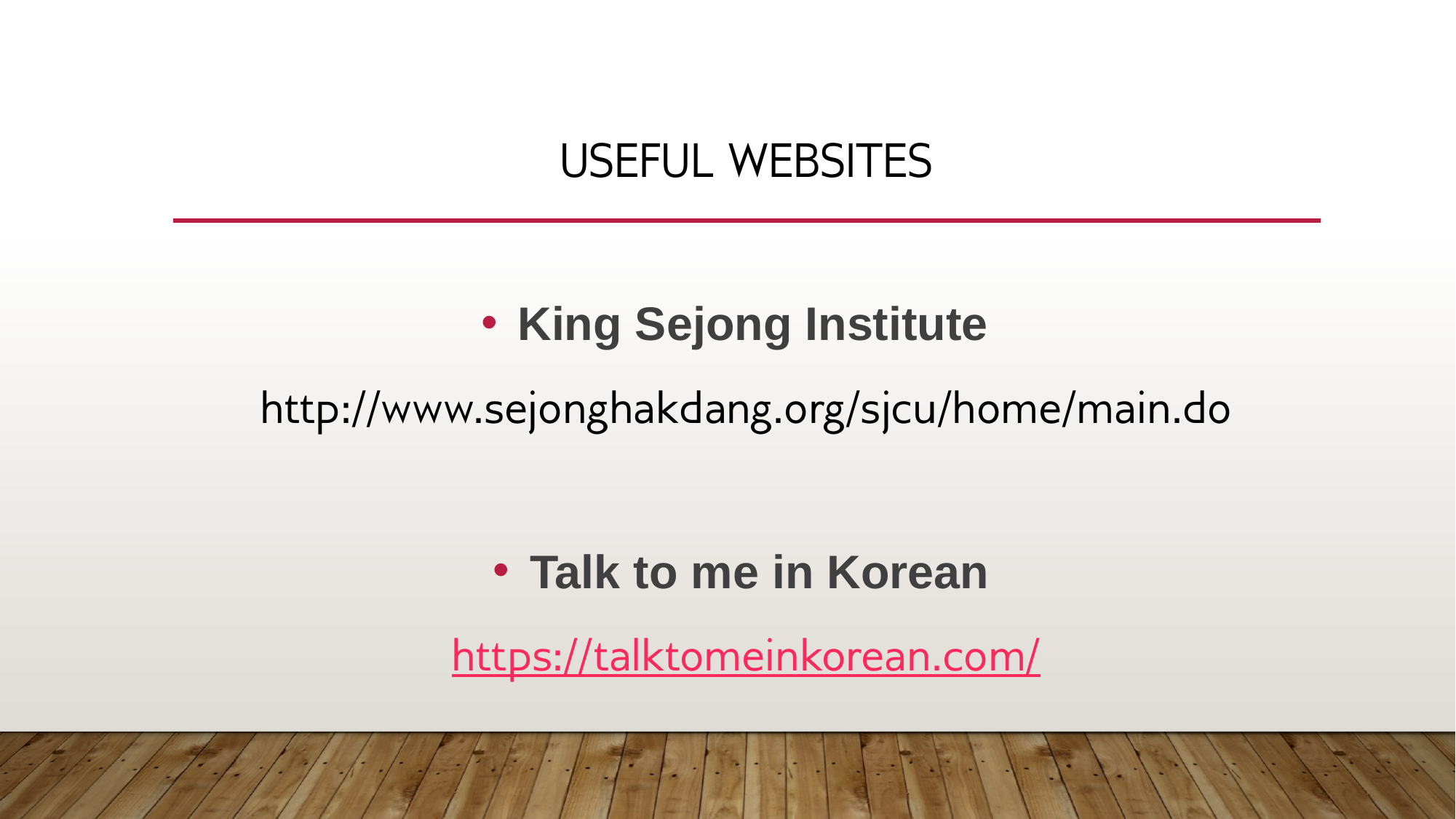

# Useful websites
King Sejong Institute
http://www.sejonghakdang.org/sjcu/home/main.do

Talk to me in Korean
https://talktomeinkorean.com/